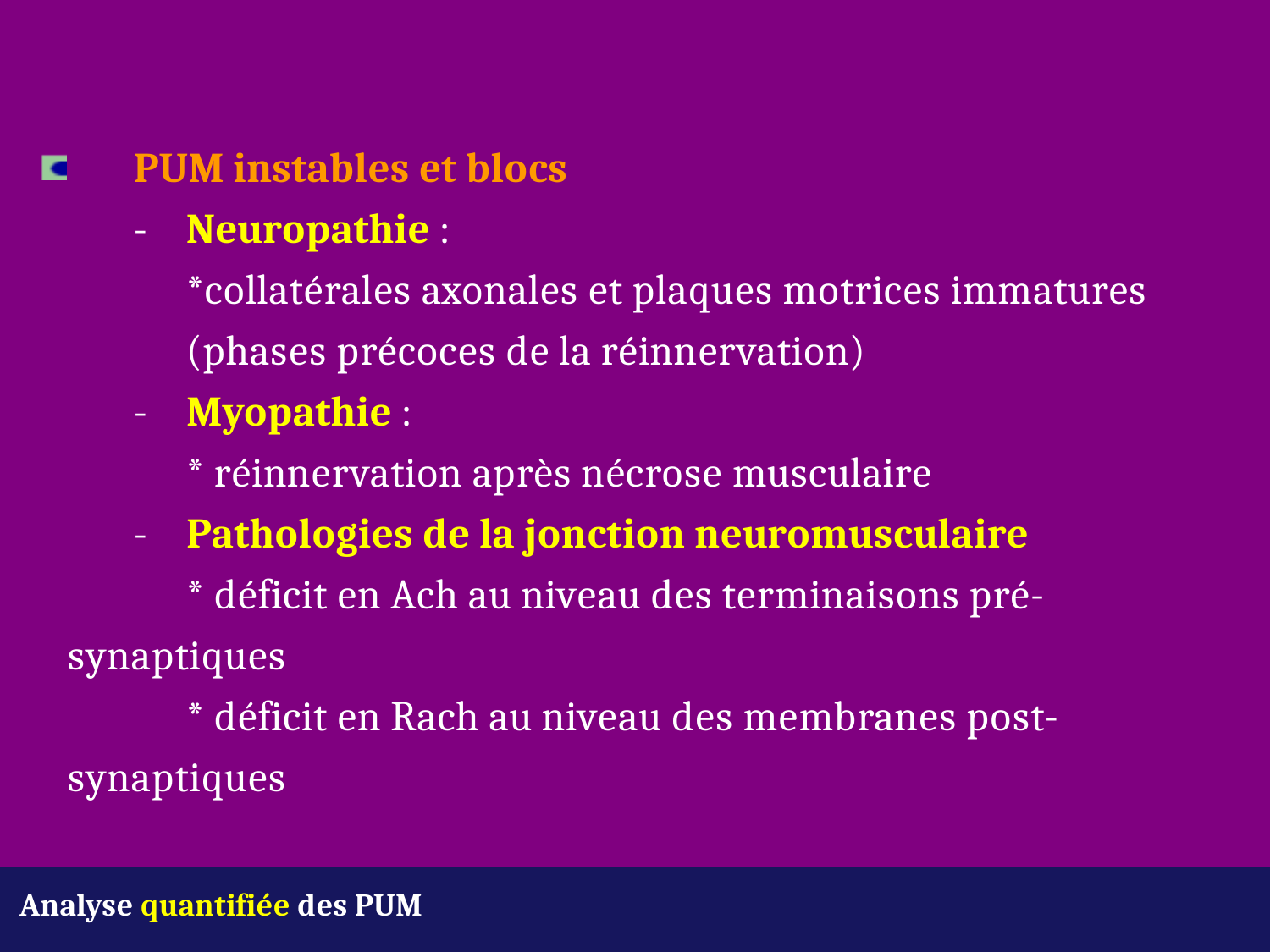

PUM instables et blocs
	-	Neuropathie :
		*collatérales axonales et plaques motrices immatures 			(phases précoces de la réinnervation)
	-	Myopathie :
		* réinnervation après nécrose musculaire
	- 	Pathologies de la jonction neuromusculaire
		* déficit en Ach au niveau des terminaisons pré-synaptiques
		* déficit en Rach au niveau des membranes post-synaptiques
Analyse quantifiée des PUM